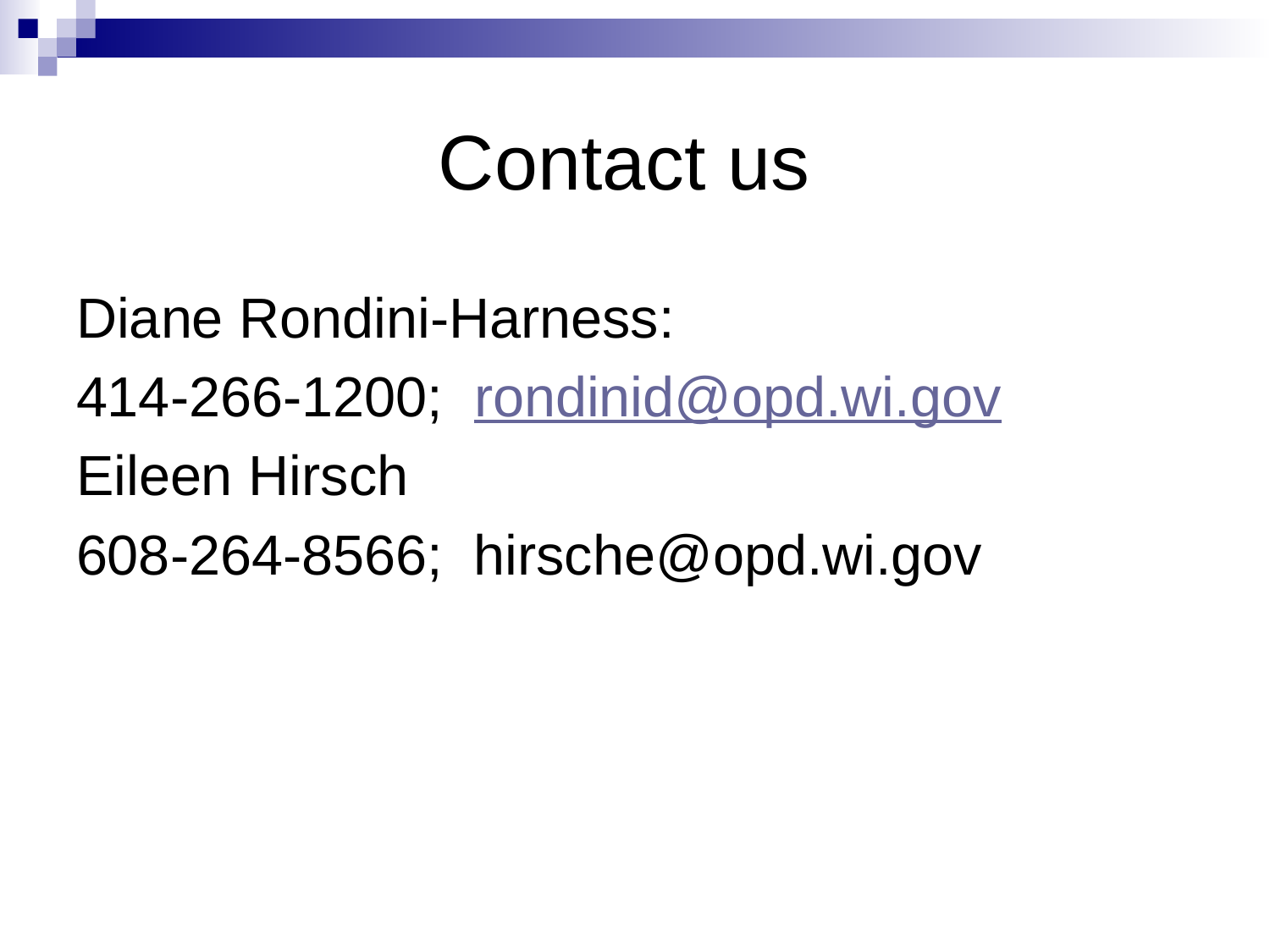

# Contact us
Diane Rondini-Harness:
414-266-1200;  rondinid@opd.wi.gov
Eileen Hirsch
608-264-8566;  hirsche@opd.wi.gov